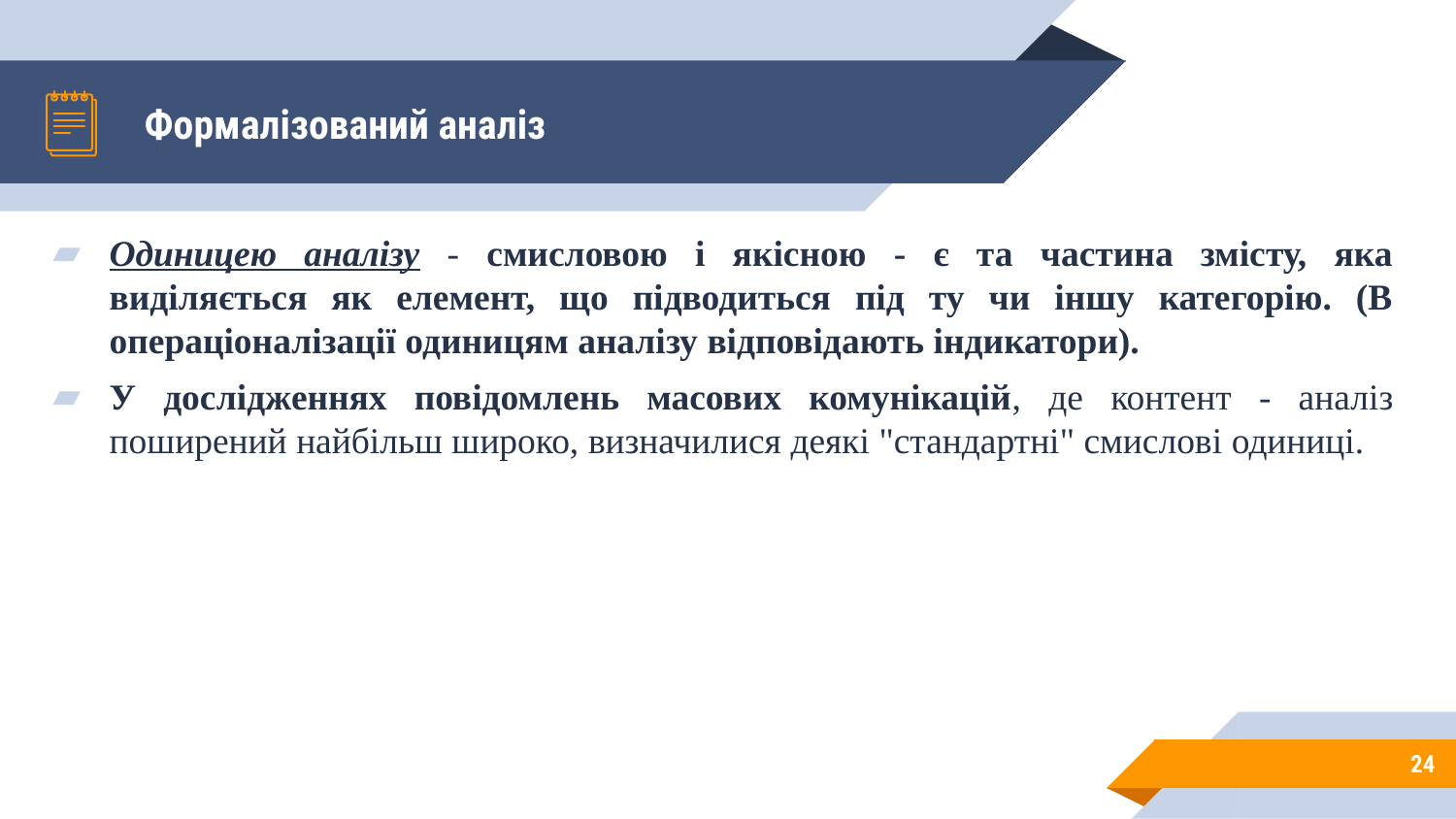

# Формалізований аналіз

Одиницею аналізу - смисловою і якісною - є та частина змісту, яка виділяється як елемент, що підводиться під ту чи іншу категорію. (В операціоналізації одиницям аналізу відповідають індикатори).
У дослідженнях повідомлень масових комунікацій, де контент - аналіз поширений найбільш широко, визначилися деякі "стандартні" смислові одиниці.
24